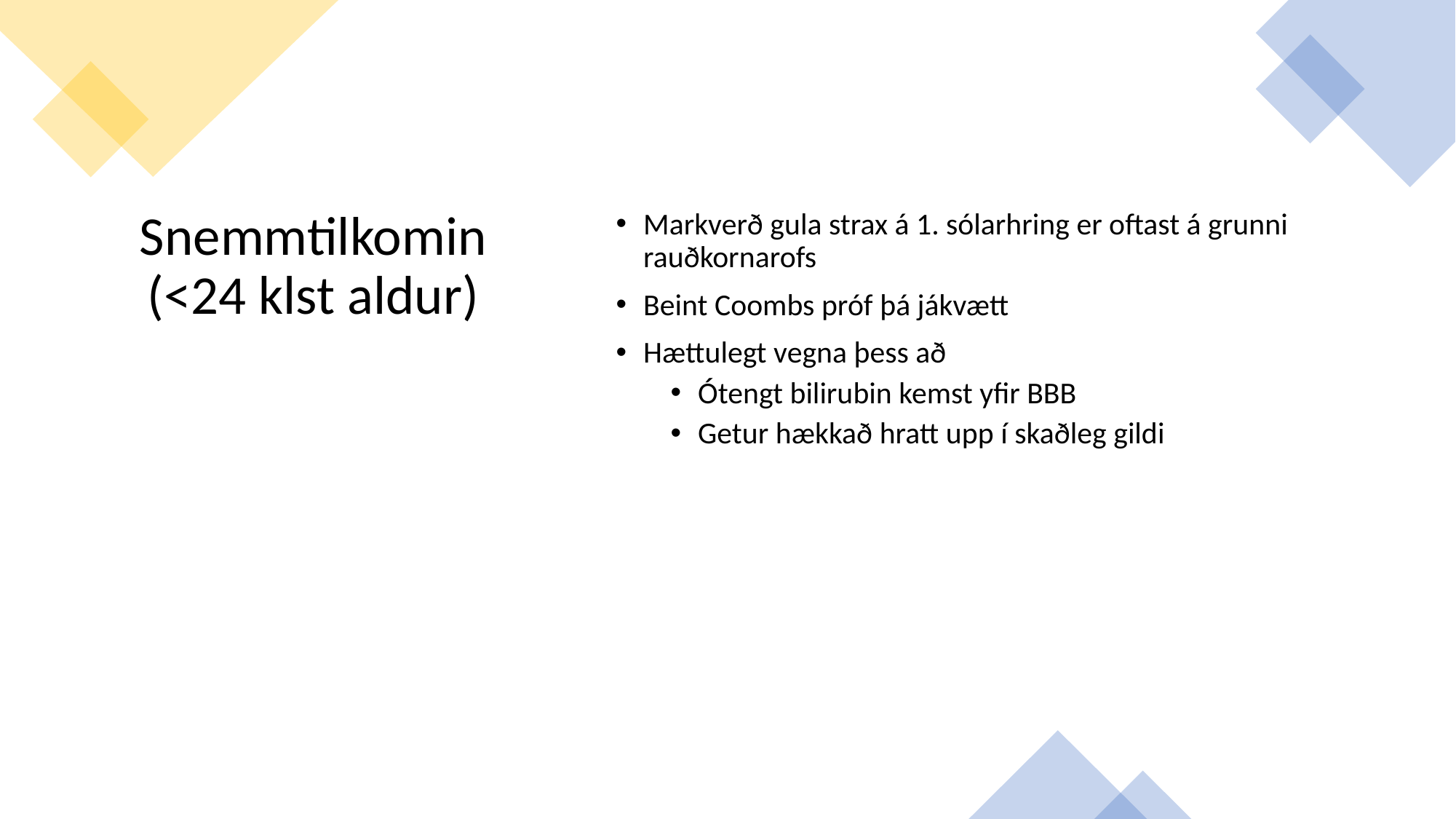

Markverð gula strax á 1. sólarhring er oftast á grunni rauðkornarofs
Beint Coombs próf þá jákvætt
Hættulegt vegna þess að
Ótengt bilirubin kemst yfir BBB
Getur hækkað hratt upp í skaðleg gildi

# Snemmtilkomin (<24 klst aldur)